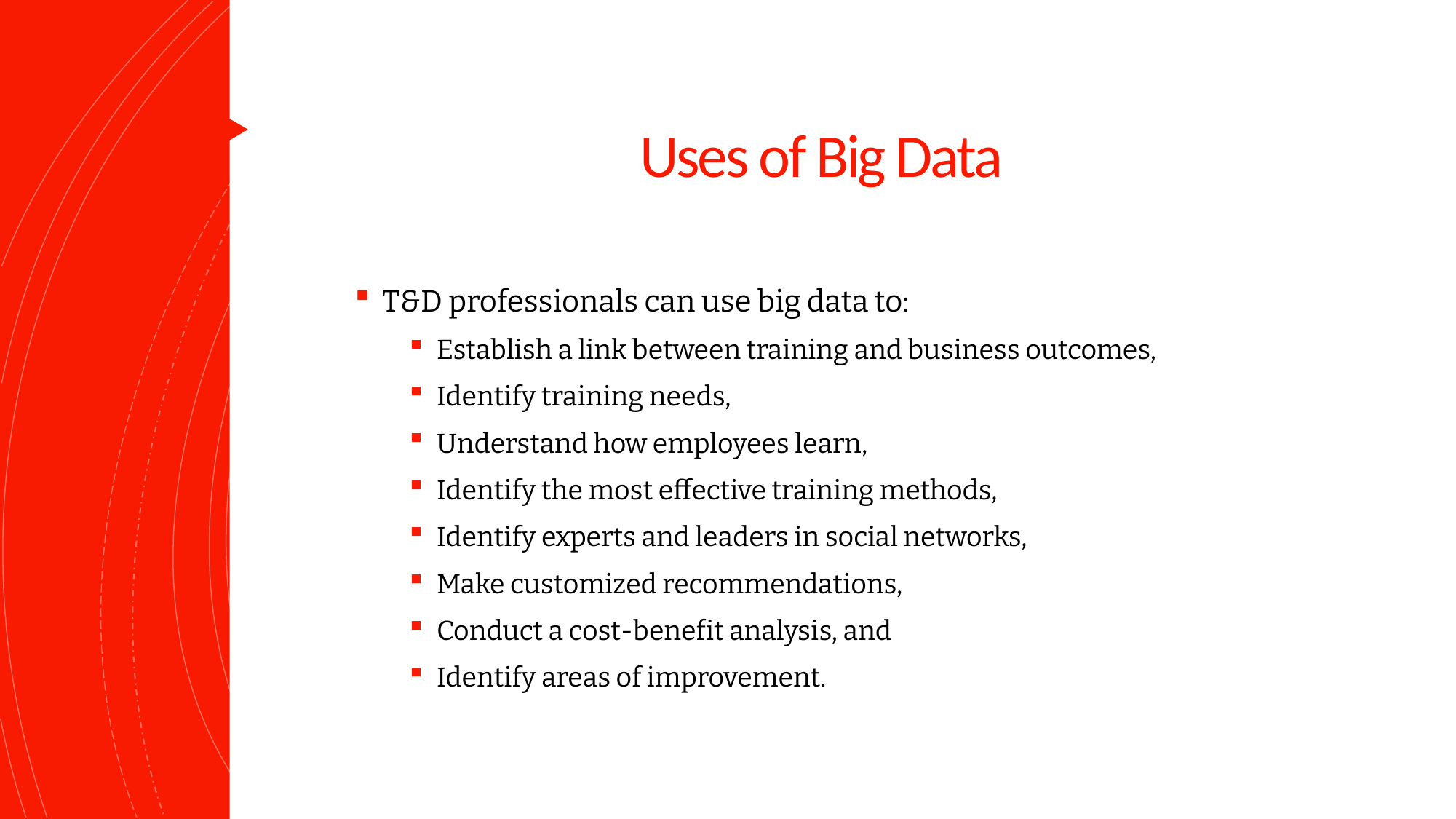

# Uses of Big Data

T&D professionals can use big data to:
Establish a link between training and business outcomes,
Identify training needs,
Understand how employees learn,
Identify the most effective training methods,
Identify experts and leaders in social networks,
Make customized recommendations,
Conduct a cost-benefit analysis, and
Identify areas of improvement.